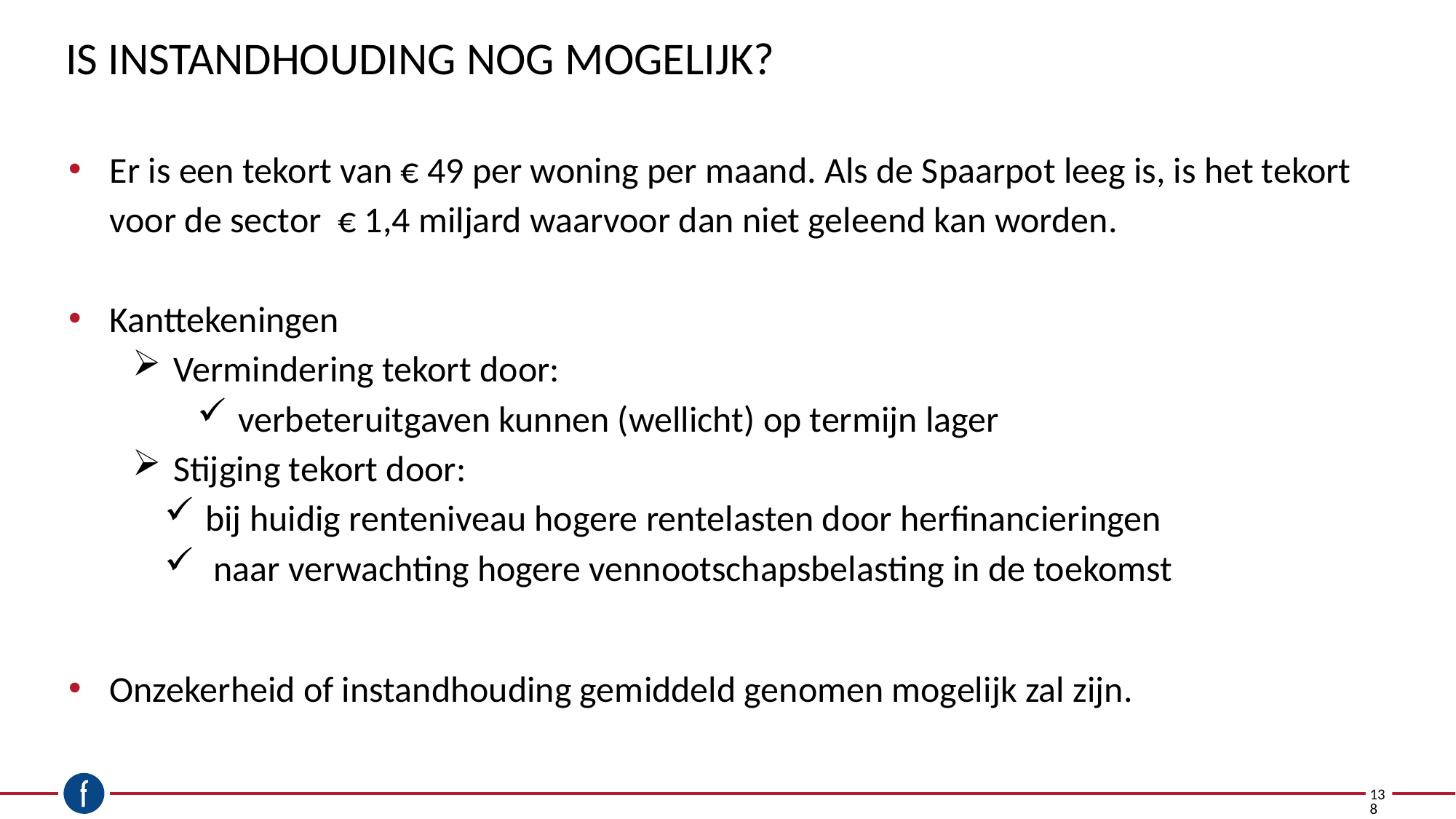

# Is Instandhouding nog mogelijk?
Er is een tekort van € 49 per woning per maand. Als de Spaarpot leeg is, is het tekort voor de sector  € 1,4 miljard waarvoor dan niet geleend kan worden.

Kanttekeningen
Vermindering tekort door:
verbeteruitgaven kunnen (wellicht) op termijn lager
Stijging tekort door:
bij huidig renteniveau hogere rentelasten door herfinancieringen
 naar verwachting hogere vennootschapsbelasting in de toekomst

Onzekerheid of instandhouding gemiddeld genomen mogelijk zal zijn.
138